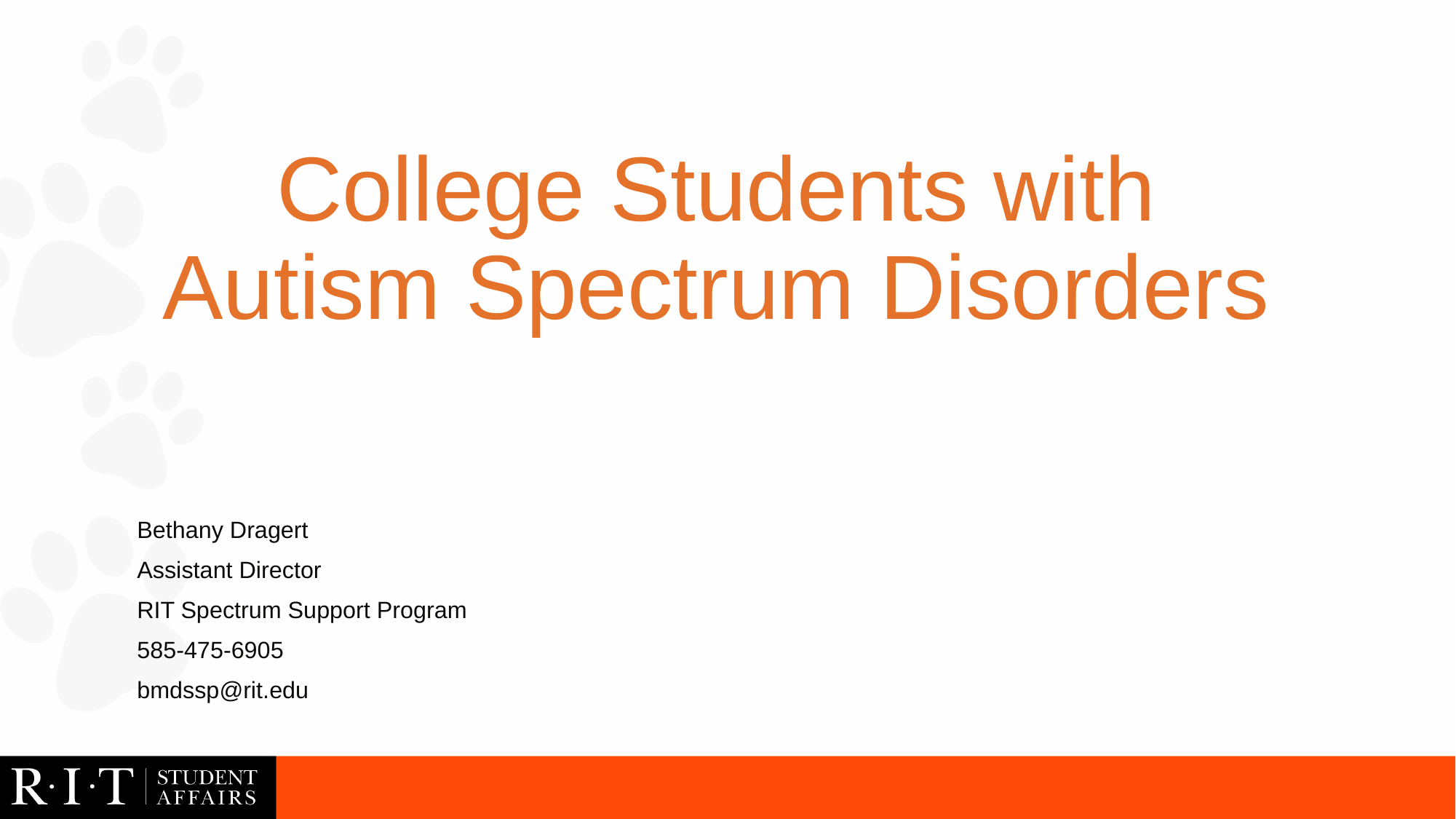

# College Students with Autism Spectrum Disorders
Bethany Dragert
Assistant Director
RIT Spectrum Support Program
585-475-6905
bmdssp@rit.edu